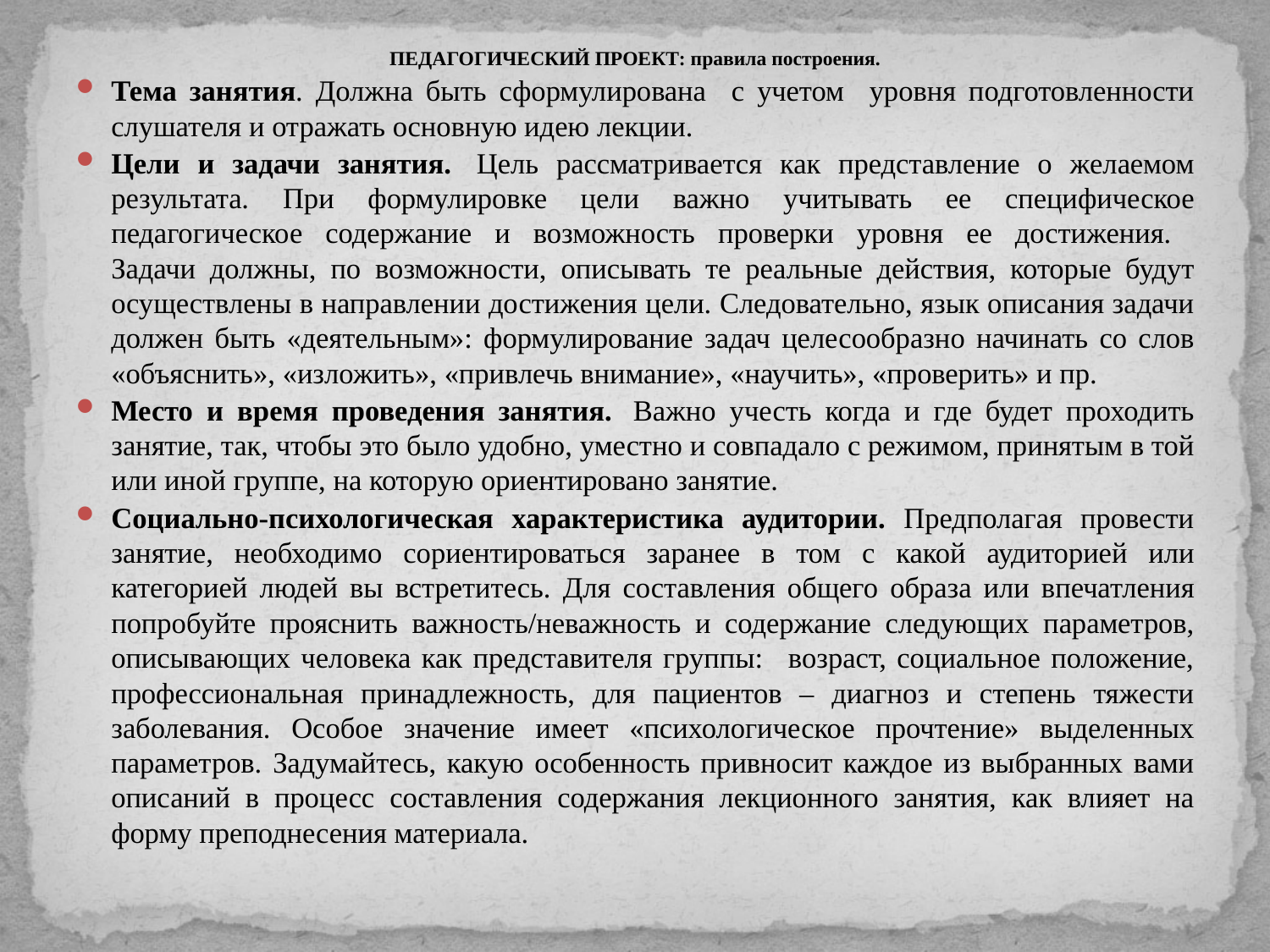

ПЕДАГОГИЧЕСКИЙ ПРОЕКТ: правила построения.
Тема занятия. Должна быть сформулирована  с учетом  уровня подготовленности слушателя и отражать основную идею лекции.
Цели и задачи занятия.  Цель рассматривается как представление о желаемом результата. При формулировке цели важно учитывать ее специфическое педагогическое содержание и возможность проверки уровня ее достижения.
Задачи должны, по возможности, описывать те реальные действия, которые будут осуществлены в направлении достижения цели. Следовательно, язык описания задачи должен быть «деятельным»: формулирование задач целесообразно начинать со слов «объяснить», «изложить», «привлечь внимание», «научить», «проверить» и пр.
Место и время проведения занятия.  Важно учесть когда и где будет проходить занятие, так, чтобы это было удобно, уместно и совпадало с режимом, принятым в той или иной группе, на которую ориентировано занятие.
Социально-психологическая характеристика аудитории. Предполагая провести занятие, необходимо сориентироваться заранее в том с какой аудиторией или категорией людей вы встретитесь. Для составления общего образа или впечатления попробуйте прояснить важность/неважность и содержание следующих параметров, описывающих человека как представителя группы:   возраст, социальное положение, профессиональная принадлежность, для пациентов – диагноз и степень тяжести заболевания. Особое значение имеет «психологическое прочтение» выделенных параметров. Задумайтесь, какую особенность привносит каждое из выбранных вами описаний в процесс составления содержания лекционного занятия, как влияет на форму преподнесения материала.